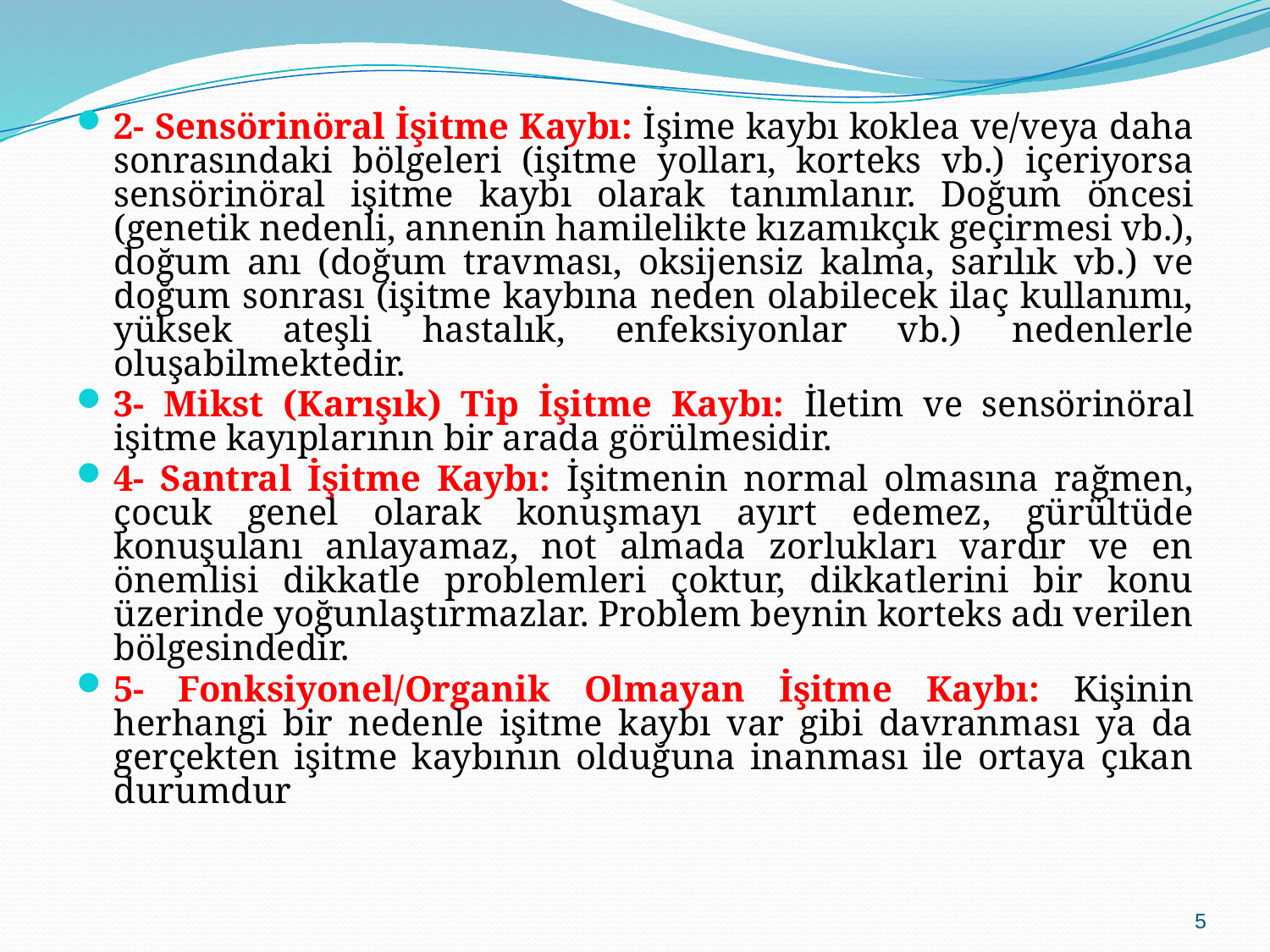

2- Sensörinöral İşitme Kaybı: İşime kaybı koklea ve/veya daha sonrasındaki bölgeleri (işitme yolları, korteks vb.) içeriyorsa sensörinöral işitme kaybı olarak tanımlanır. Doğum öncesi (genetik nedenli, annenin hamilelikte kızamıkçık geçirmesi vb.), doğum anı (doğum travması, oksijensiz kalma, sarılık vb.) ve doğum sonrası (işitme kaybına neden olabilecek ilaç kullanımı, yüksek ateşli hastalık, enfeksiyonlar vb.) nedenlerle oluşabilmektedir.
3- Mikst (Karışık) Tip İşitme Kaybı: İletim ve sensörinöral işitme kayıplarının bir arada görülmesidir.
4- Santral İşitme Kaybı: İşitmenin normal olmasına rağmen, çocuk genel olarak konuşmayı ayırt edemez, gürültüde konuşulanı anlayamaz, not almada zorlukları vardır ve en önemlisi dikkatle problemleri çoktur, dikkatlerini bir konu üzerinde yoğunlaştırmazlar. Problem beynin korteks adı verilen bölgesindedir.
5- Fonksiyonel/Organik Olmayan İşitme Kaybı: Kişinin herhangi bir nedenle işitme kaybı var gibi davranması ya da gerçekten işitme kaybının olduğuna inanması ile ortaya çıkan durumdur
5